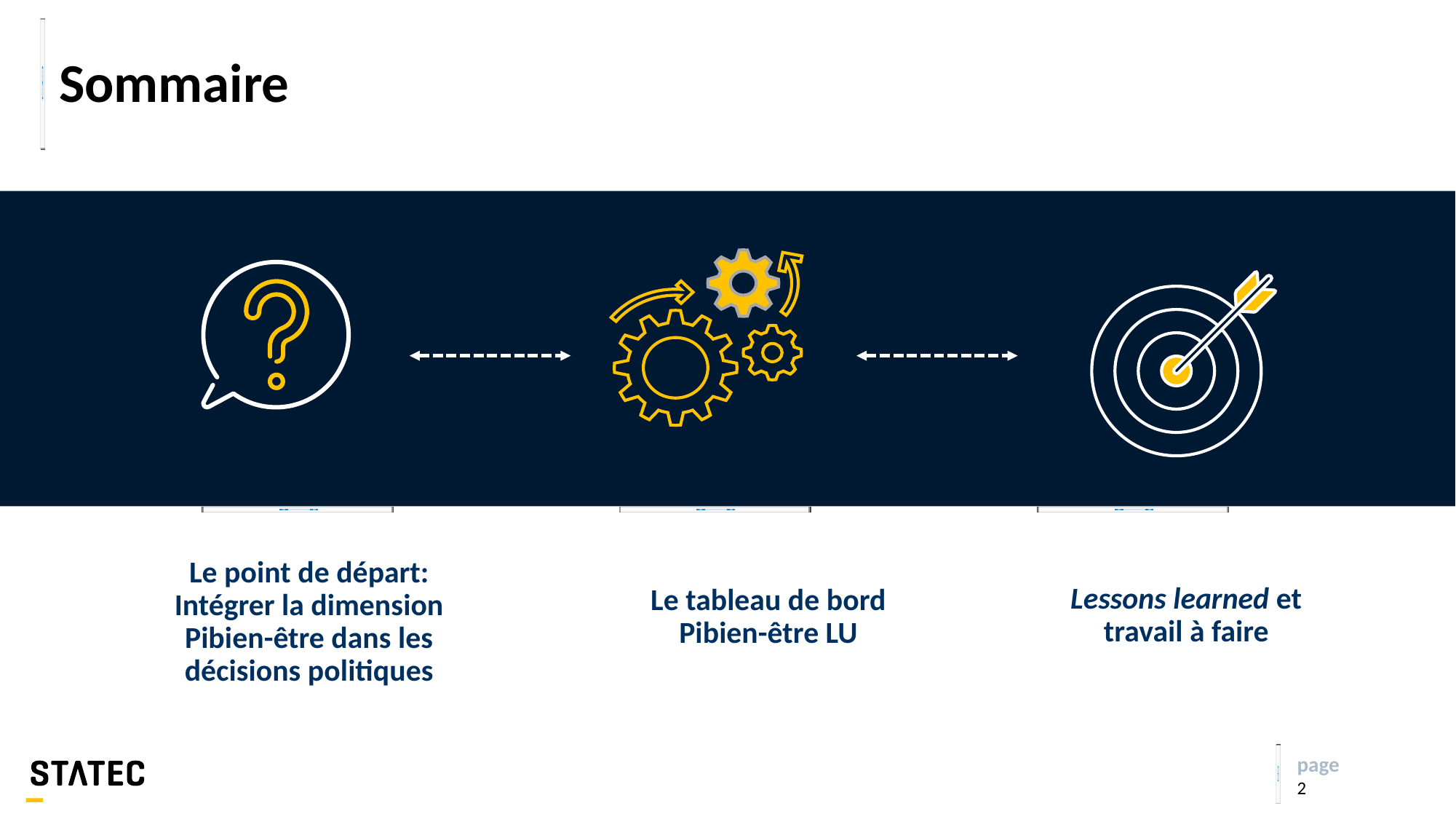

# Sommaire

Le point de départ: Intégrer la dimension Pibien-être dans les décisions politiques

Lessons learned et travail à faire
Le tableau de bord Pibien-être LU